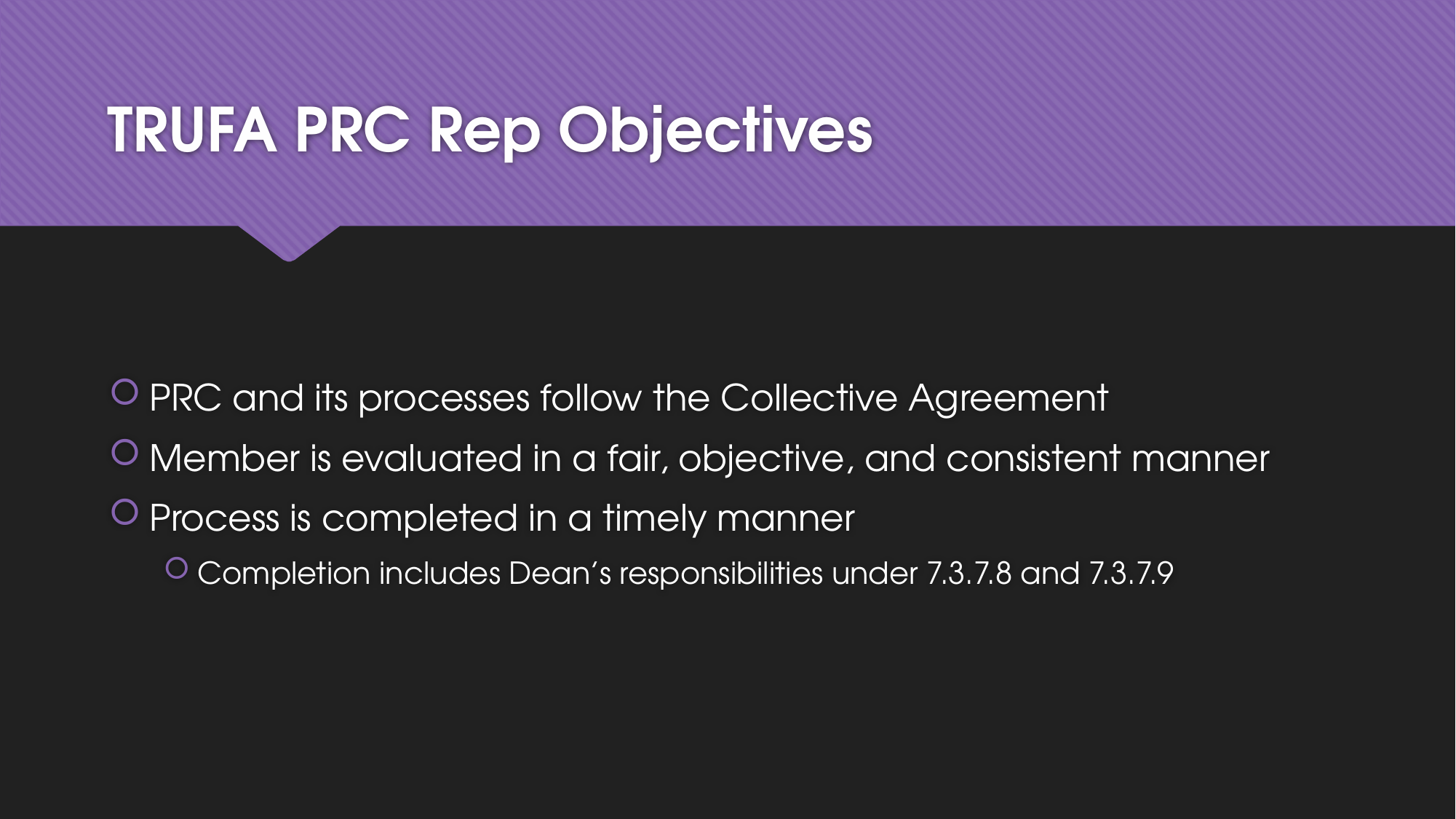

# TRUFA PRC Rep Objectives
PRC and its processes follow the Collective Agreement
Member is evaluated in a fair, objective, and consistent manner
Process is completed in a timely manner
Completion includes Dean’s responsibilities under 7.3.7.8 and 7.3.7.9